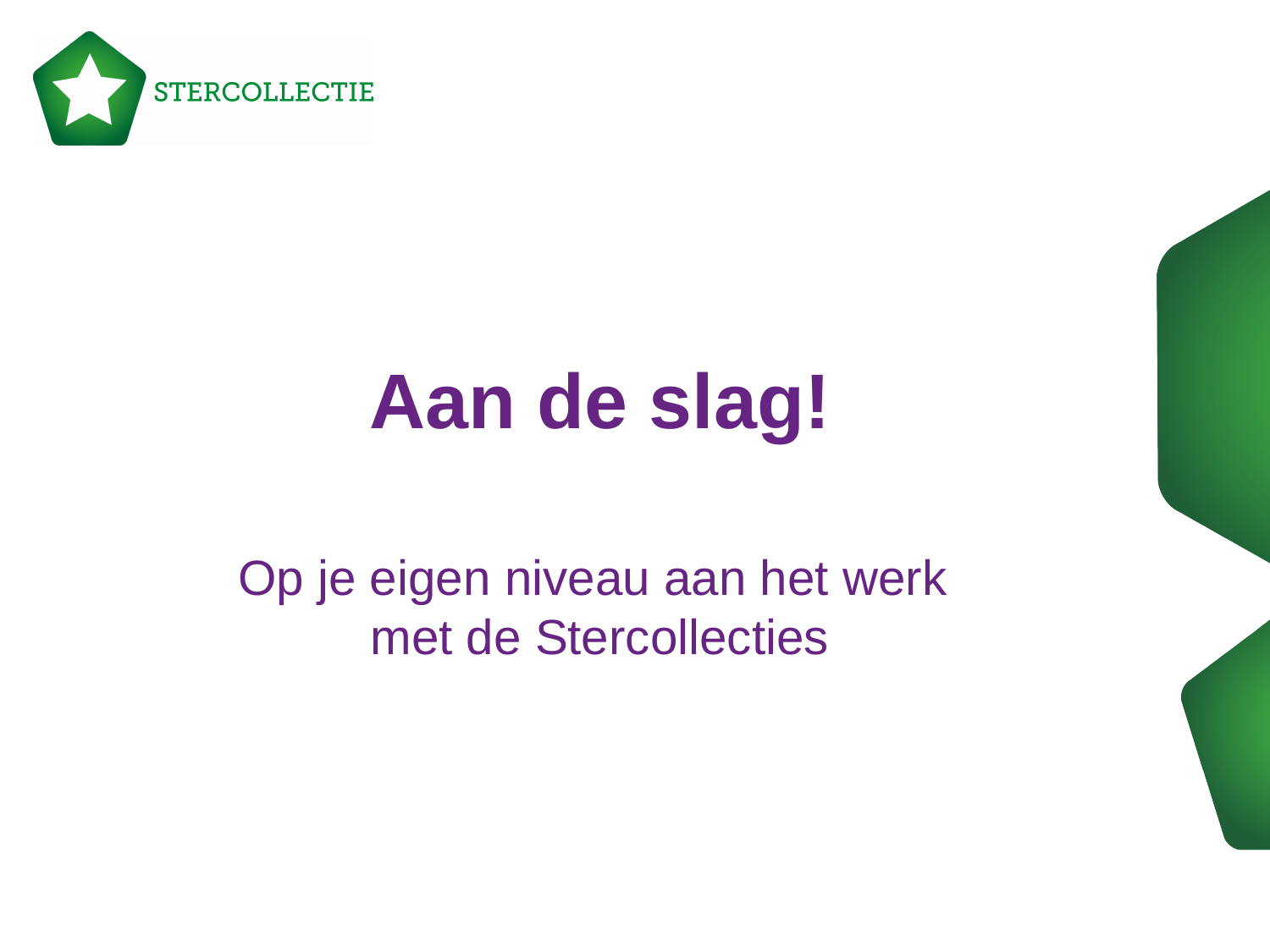

# Aan de slag!
Op je eigen niveau aan het werk
met de Stercollecties